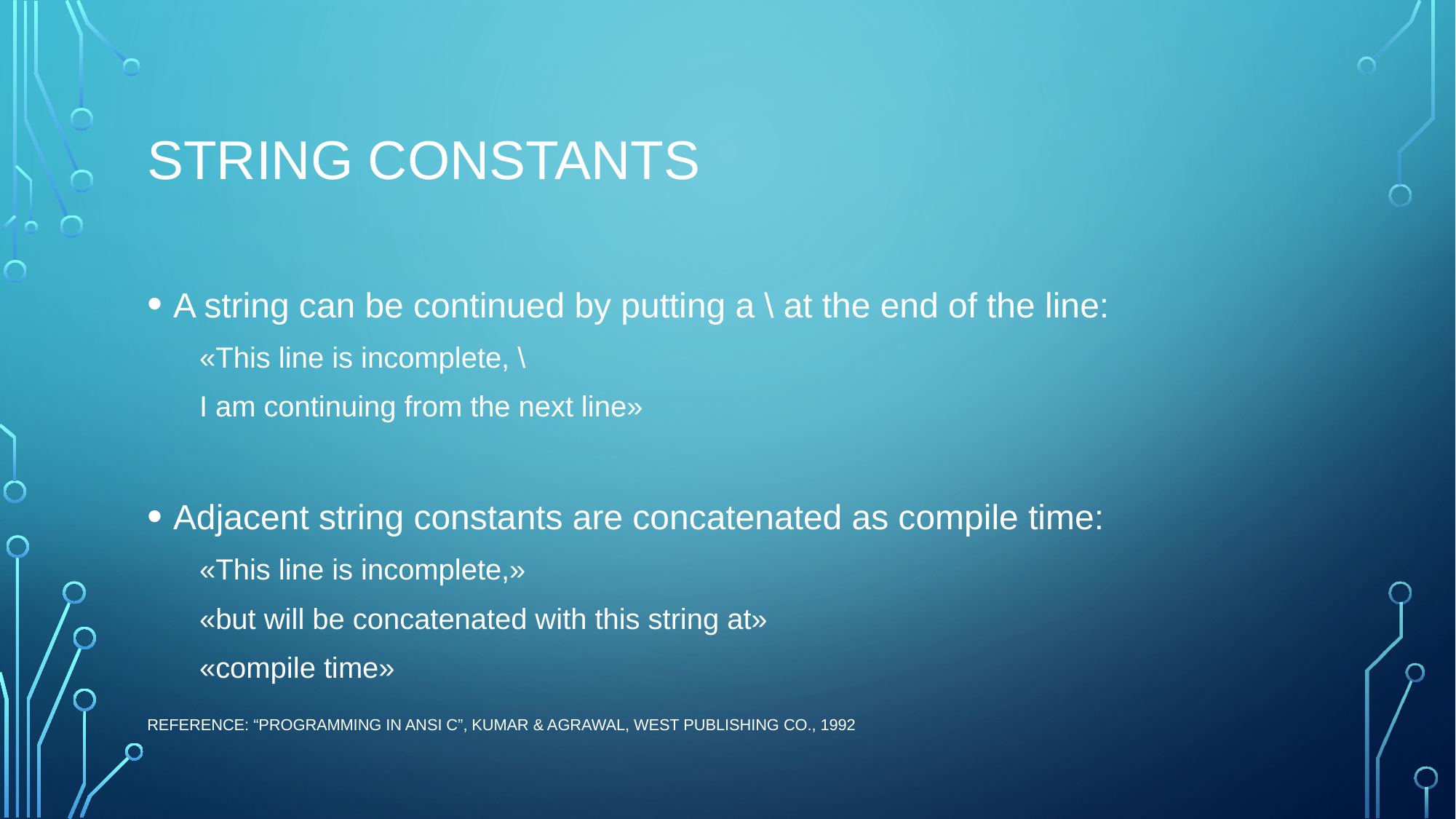

# Strıng constants
A string can be continued by putting a \ at the end of the line:
«This line is incomplete, \
I am continuing from the next line»

Adjacent string constants are concatenated as compile time:
«This line is incomplete,»
«but will be concatenated with this string at»
«compile time»

Reference: “Programming in ANSI C”, Kumar & Agrawal, West Publishing Co., 1992